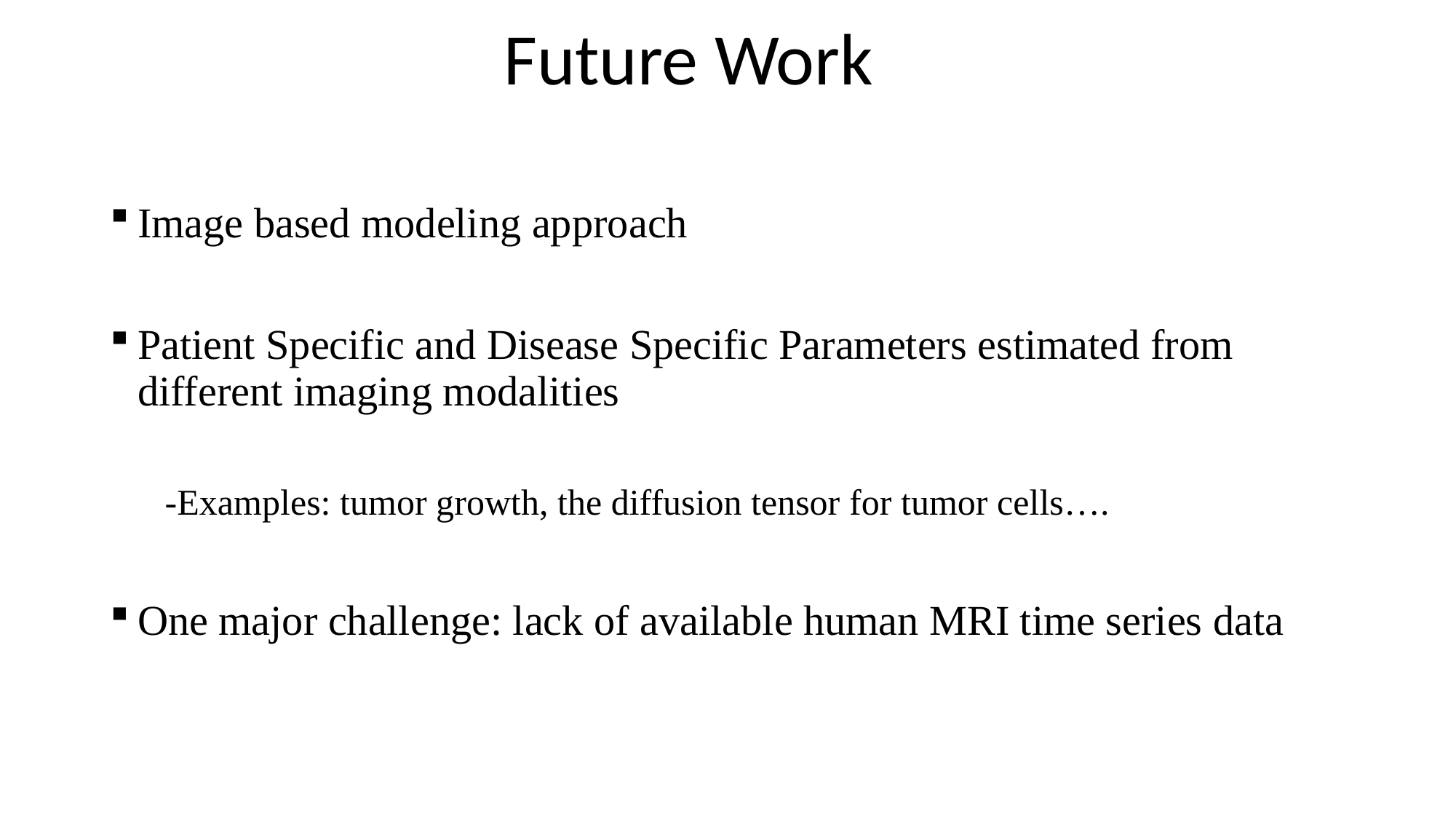

# Future Work
Image based modeling approach

Patient Specific and Disease Specific Parameters estimated from different imaging modalities

-Examples: tumor growth, the diffusion tensor for tumor cells….

One major challenge: lack of available human MRI time series data